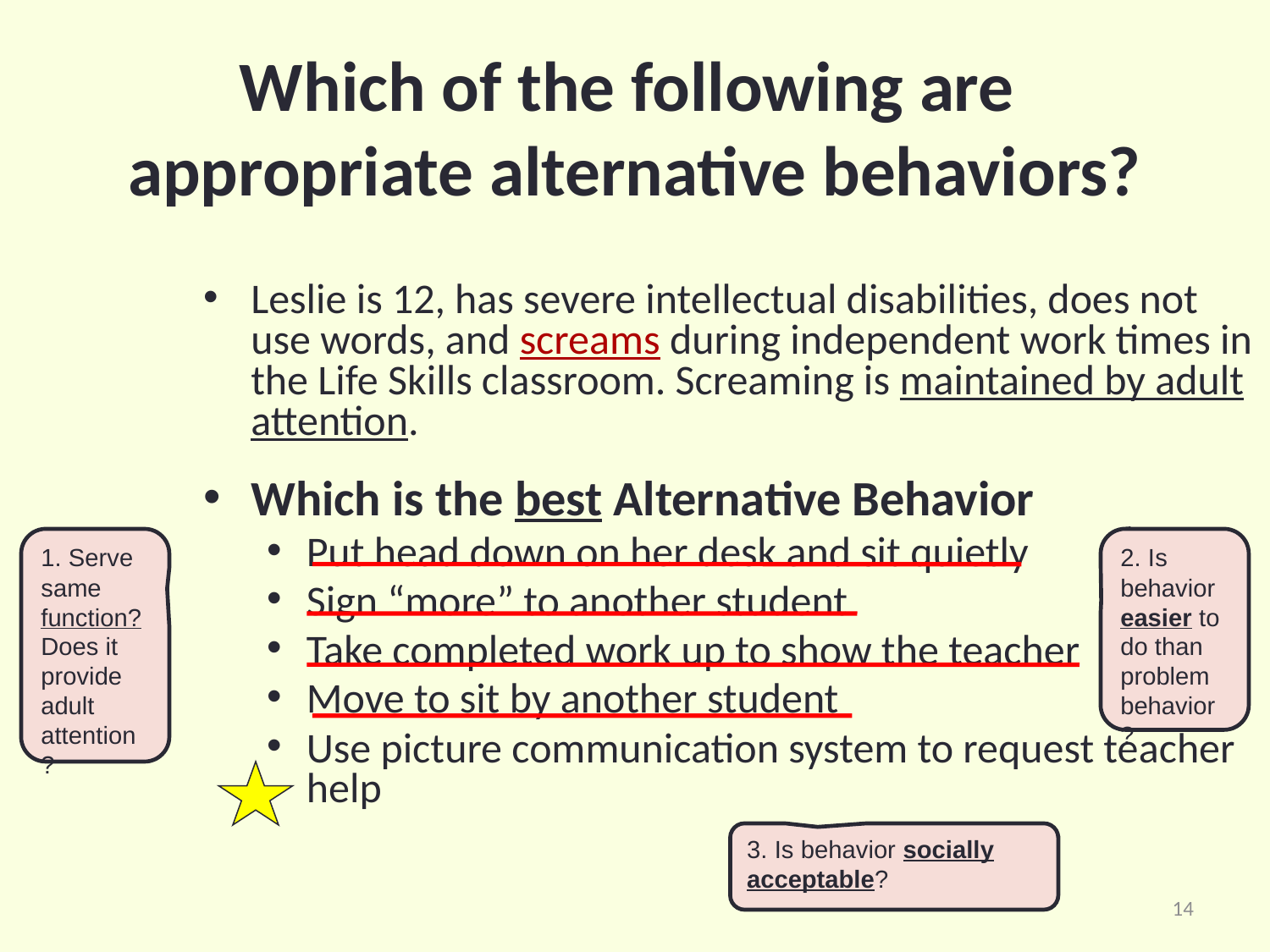

Which of the following are
appropriate alternative behaviors?
Leslie is 12, has severe intellectual disabilities, does not use words, and screams during independent work times in the Life Skills classroom. Screaming is maintained by adult attention.

Which is the best Alternative Behavior
Put head down on her desk and sit quietly
Sign “more” to another student
Take completed work up to show the teacher
Move to sit by another student
Use picture communication system to request teacher help
1. Serve same function? Does it provide adult attention?
2. Is behavior easier to do than problem behavior?

3. Is behavior socially acceptable?
14